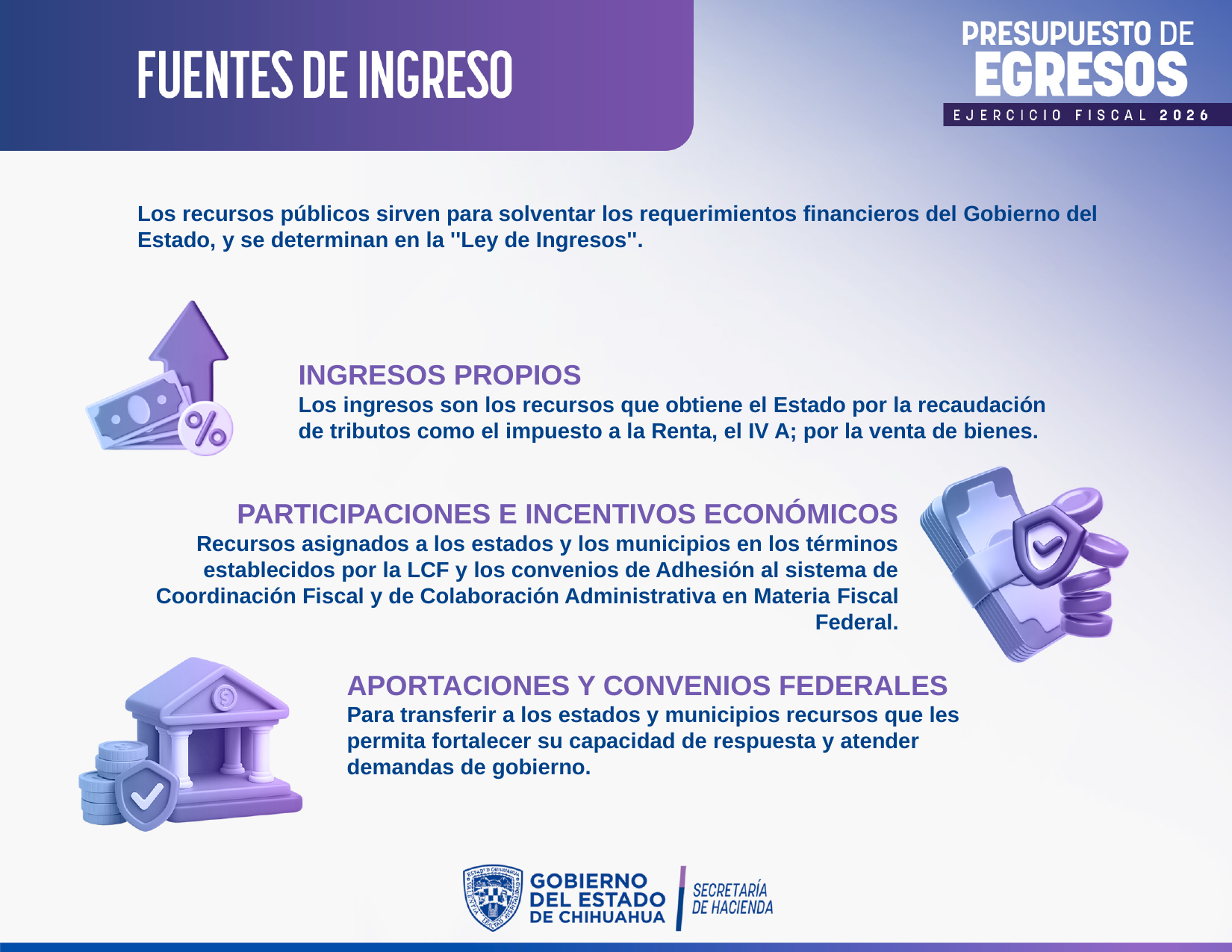

Los recursos públicos sirven para solventar los requerimientos financieros del Gobierno del Estado, y se determinan en la ''Ley de Ingresos''.
INGRESOS PROPIOS
Los ingresos son los recursos que obtiene el Estado por la recaudación de tributos como el impuesto a la Renta, el IV A; por la venta de bienes.
PARTICIPACIONES E INCENTIVOS ECONÓMICOS
Recursos asignados a los estados y los municipios en los términos establecidos por la LCF y los convenios de Adhesión al sistema de Coordinación Fiscal y de Colaboración Administrativa en Materia Fiscal Federal.
APORTACIONES Y CONVENIOS FEDERALES
Para transferir a los estados y municipios recursos que les permita fortalecer su capacidad de respuesta y atender demandas de gobierno.